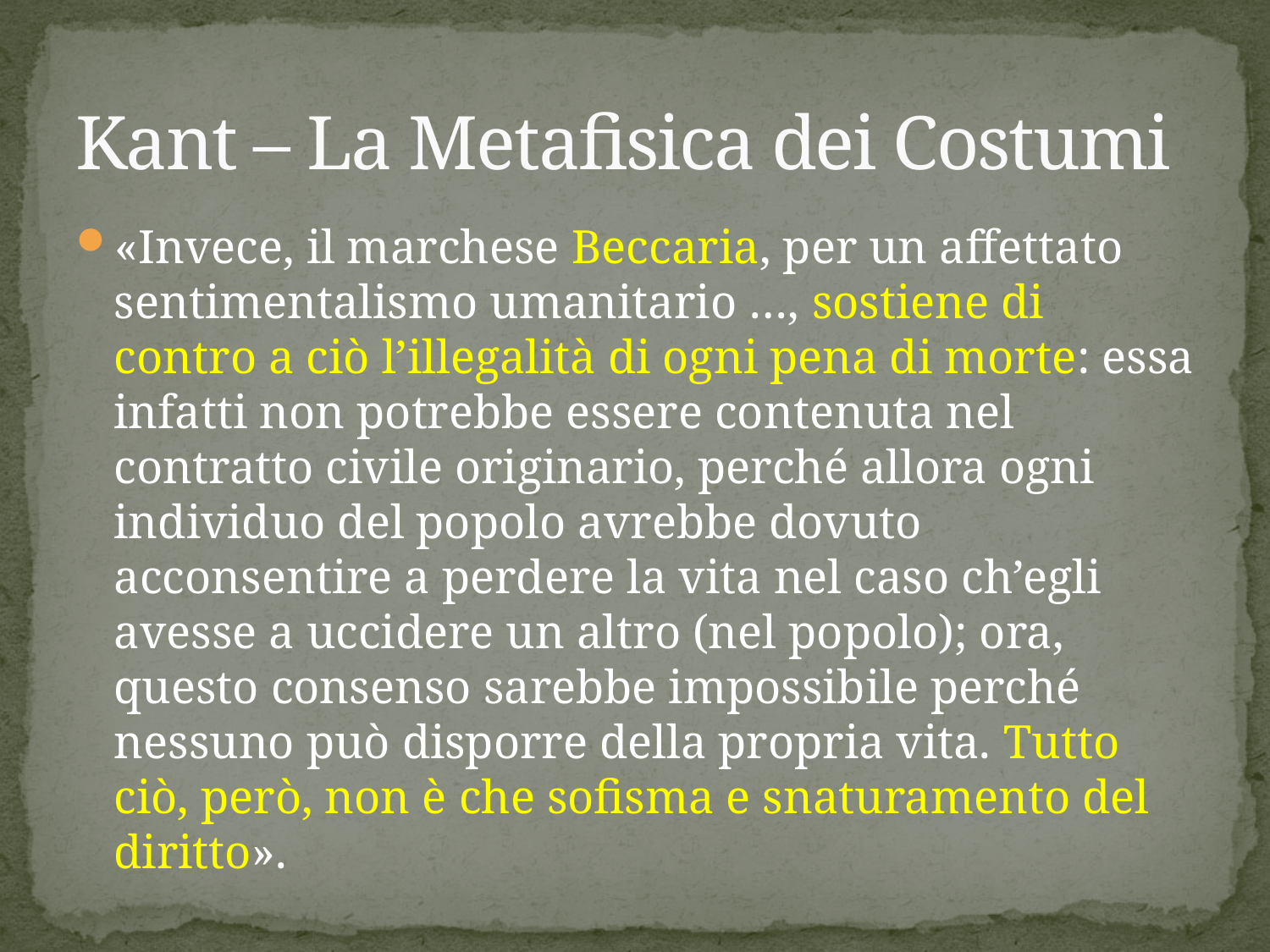

# Kant – La Metafisica dei Costumi
«Invece, il marchese Beccaria, per un affettato sentimentalismo umanitario …, sostiene di contro a ciò l’illegalità di ogni pena di morte: essa infatti non potrebbe essere contenuta nel contratto civile originario, perché allora ogni individuo del popolo avrebbe dovuto acconsentire a perdere la vita nel caso ch’egli avesse a uccidere un altro (nel popolo); ora, questo consenso sarebbe impossibile perché nessuno può disporre della propria vita. Tutto ciò, però, non è che sofisma e snaturamento del diritto».